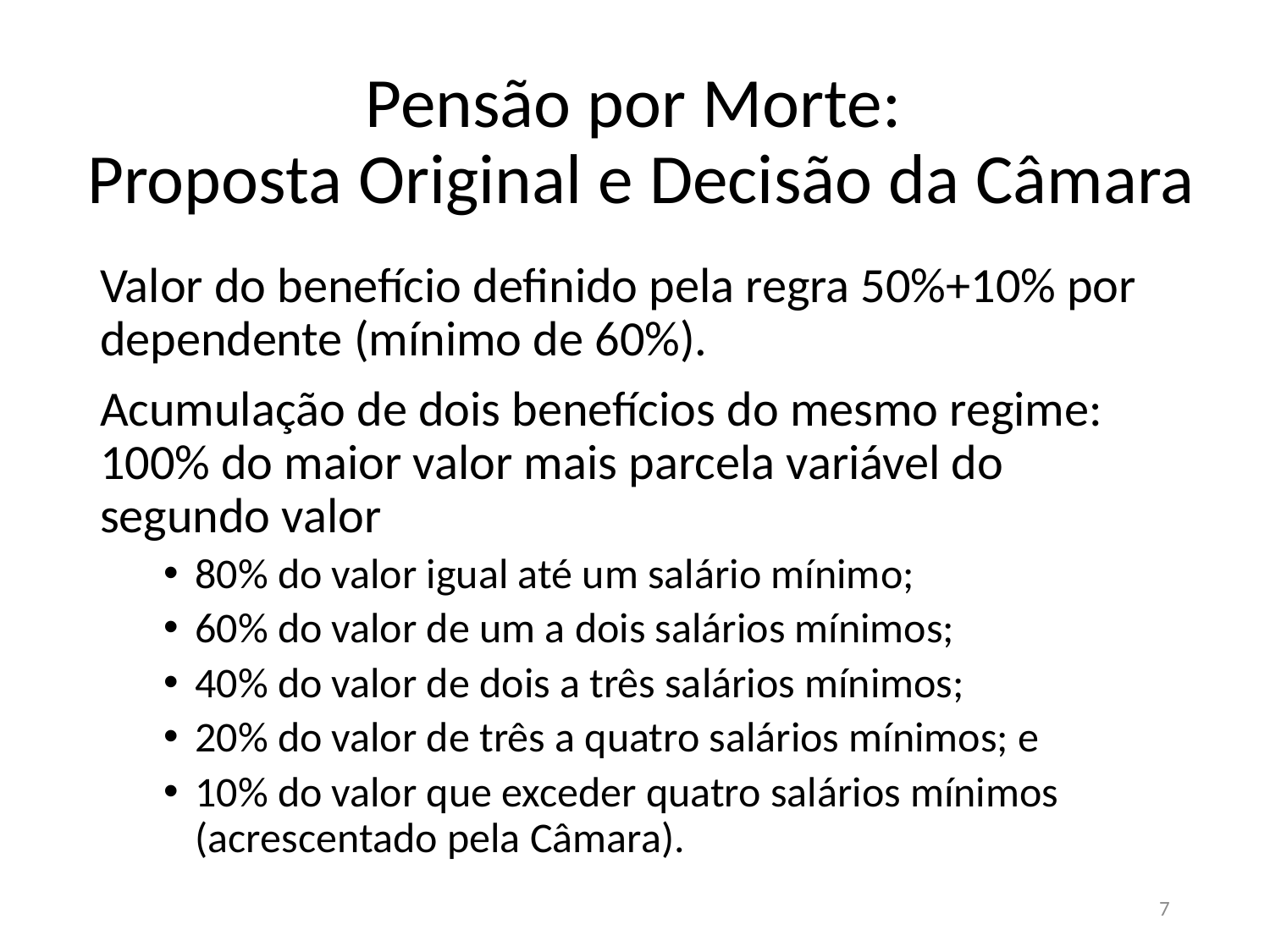

# Pensão por Morte: Proposta Original e Decisão da Câmara
Valor do benefício definido pela regra 50%+10% por dependente (mínimo de 60%).
Acumulação de dois benefícios do mesmo regime: 100% do maior valor mais parcela variável do segundo valor
80% do valor igual até um salário mínimo;
60% do valor de um a dois salários mínimos;
40% do valor de dois a três salários mínimos;
20% do valor de três a quatro salários mínimos; e
10% do valor que exceder quatro salários mínimos (acrescentado pela Câmara).
7